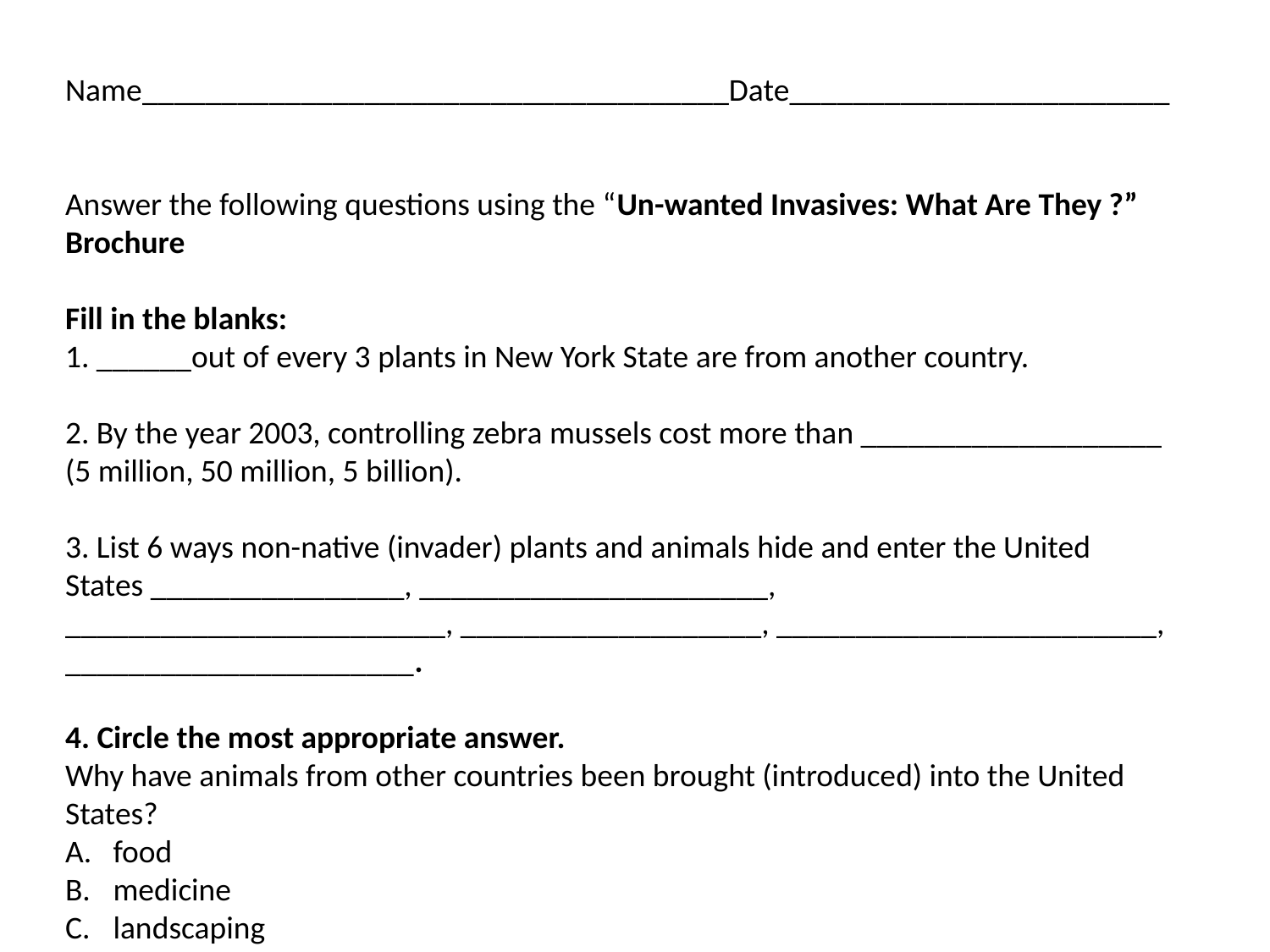

Name_____________________________________Date________________________

Answer the following questions using the “Un-wanted Invasives: What Are They ?” Brochure

Fill in the blanks:
1. ______out of every 3 plants in New York State are from another country.

2. By the year 2003, controlling zebra mussels cost more than ___________________
(5 million, 50 million, 5 billion).

3. List 6 ways non-native (invader) plants and animals hide and enter the United States ________________, ______________________, ________________________, ___________________, ________________________, ______________________.

4. Circle the most appropriate answer.
Why have animals from other countries been brought (introduced) into the United States?
food
medicine
landscaping
by accident
nostalgia
All of the above